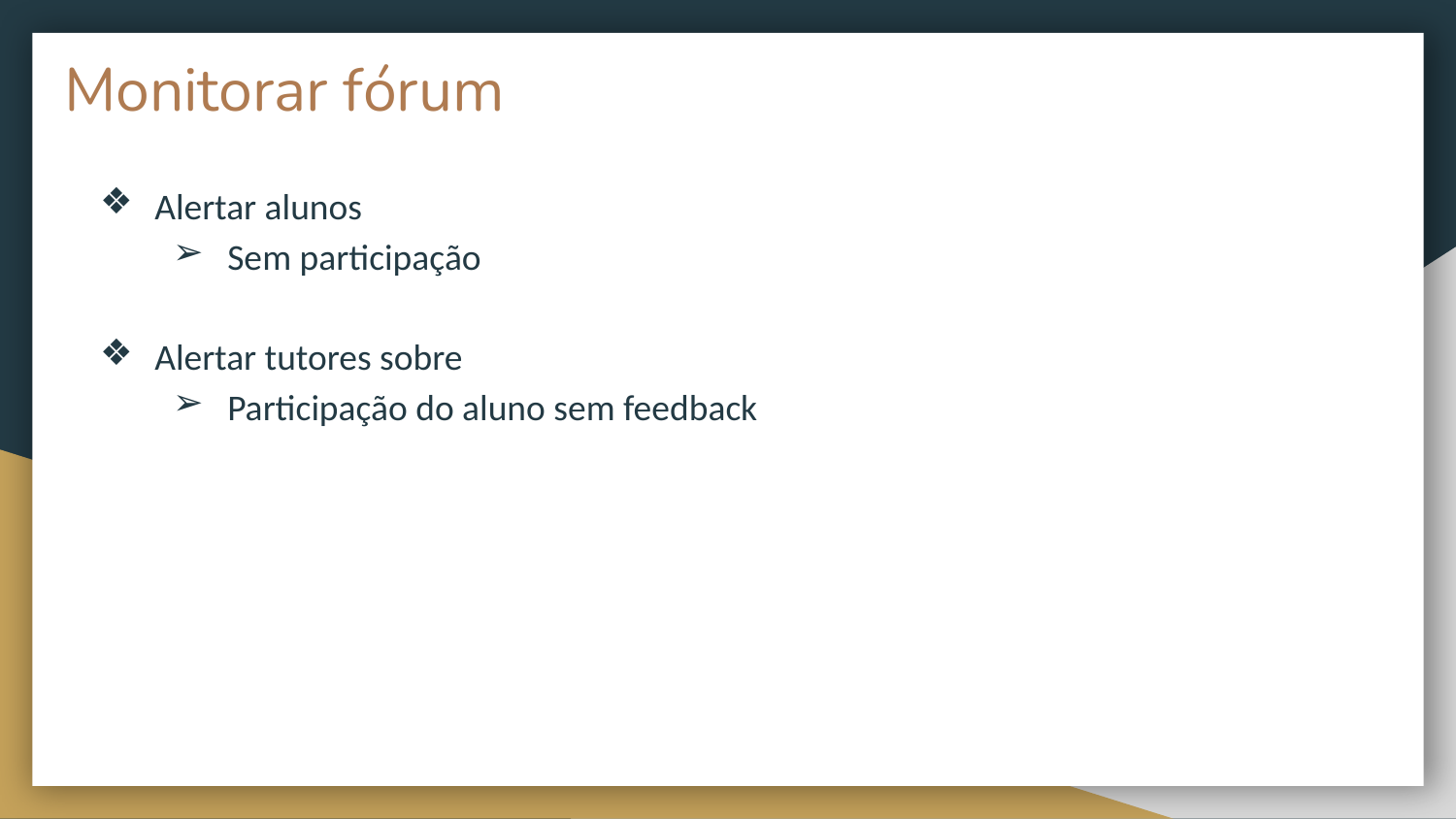

# Monitorar fórum

Alertar alunos
Sem participação
Alertar tutores sobre
Participação do aluno sem feedback